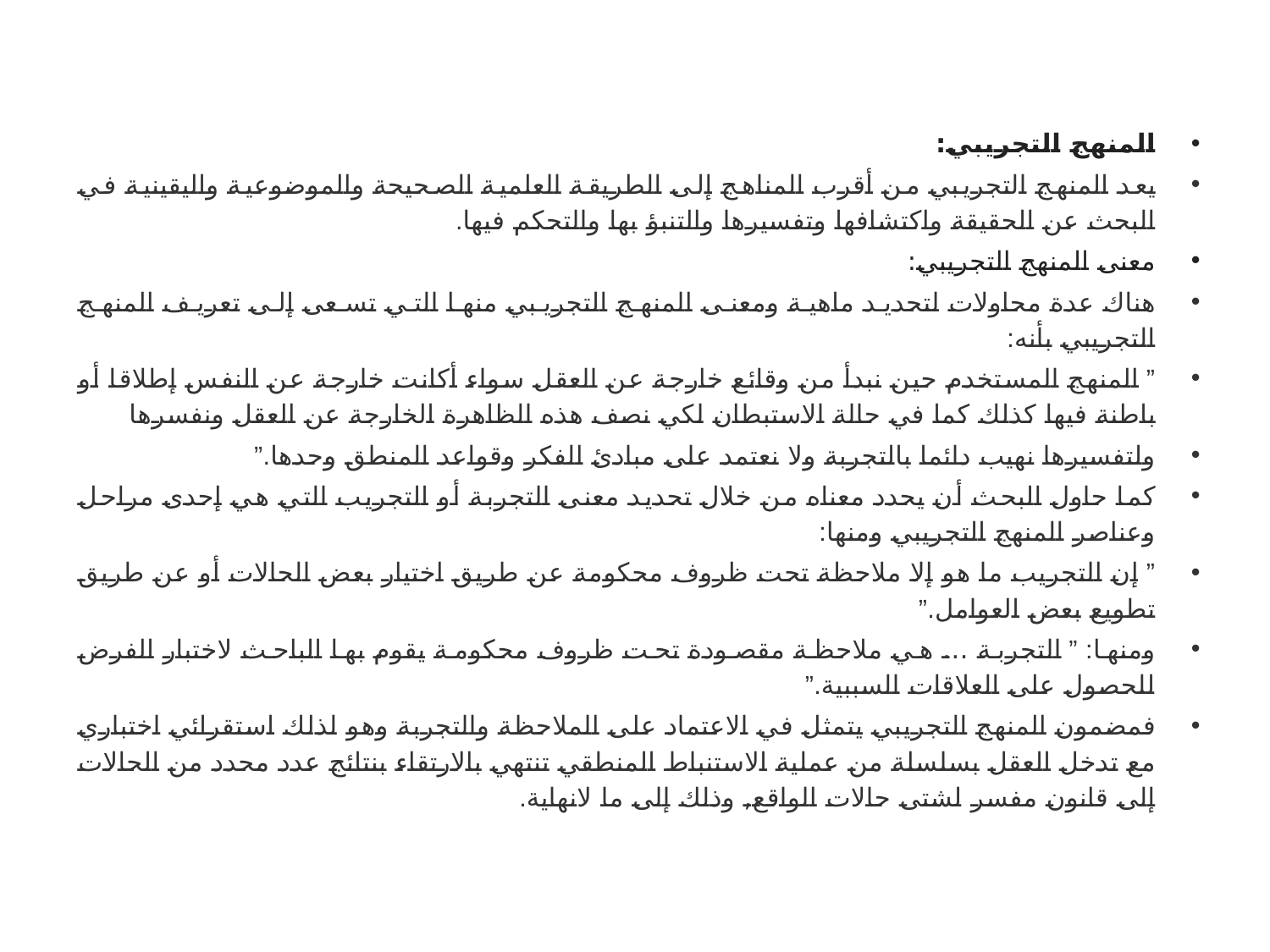

المنهج التجريبي:
يعد المنهج التجريبي من أقرب المناهج إلى الطريقة العلمية الصحيحة والموضوعية واليقينية في البحث عن الحقيقة واكتشافها وتفسيرها والتنبؤ بها والتحكم فيها.
معنى المنهج التجريبي:
هناك عدة محاولات لتحديد ماهية ومعنى المنهج التجريبي منها التي تسعى إلى تعريف المنهج التجريبي بأنه:
” المنهج المستخدم حين نبدأ من وقائع خارجة عن العقل سواء أكانت خارجة عن النفس إطلاقا أو باطنة فيها كذلك كما في حالة الاستبطان لكي نصف هذه الظاهرة الخارجة عن العقل ونفسرها
ولتفسيرها نهيب دائما بالتجربة ولا نعتمد على مبادئ الفكر وقواعد المنطق وحدها.”
كما حاول البحث أن يحدد معناه من خلال تحديد معنى التجربة أو التجريب التي هي إحدى مراحل وعناصر المنهج التجريبي ومنها:
” إن التجريب ما هو إلا ملاحظة تحت ظروف محكومة عن طريق اختيار بعض الحالات أو عن طريق تطويع بعض العوامل.”
ومنها: ” التجربة … هي ملاحظة مقصودة تحت ظروف محكومة يقوم بها الباحث لاختبار الفرض للحصول على العلاقات السببية.”
فمضمون المنهج التجريبي يتمثل في الاعتماد على الملاحظة والتجربة وهو لذلك استقرائي اختباري مع تدخل العقل بسلسلة من عملية الاستنباط المنطقي تنتهي بالارتقاء بنتائج عدد محدد من الحالات إلى قانون مفسر لشتى حالات الواقع, وذلك إلى ما لانهاية.